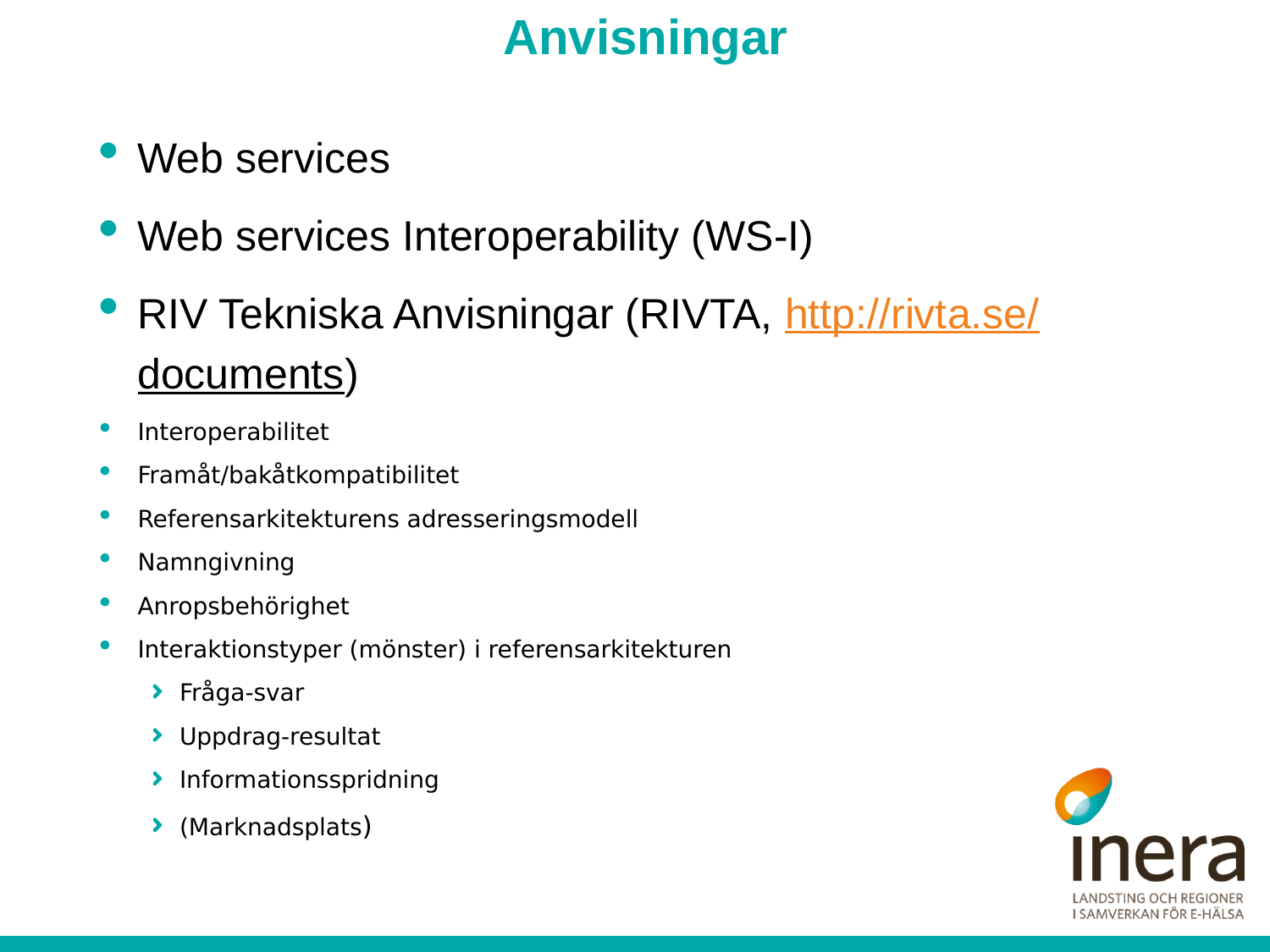

# Anvisningar
Web services
Web services Interoperability (WS-I)
RIV Tekniska Anvisningar (RIVTA, http://rivta.se/documents)
Interoperabilitet
Framåt/bakåtkompatibilitet
Referensarkitekturens adresseringsmodell
Namngivning
Anropsbehörighet
Interaktionstyper (mönster) i referensarkitekturen
Fråga-svar
Uppdrag-resultat
Informationsspridning
(Marknadsplats)